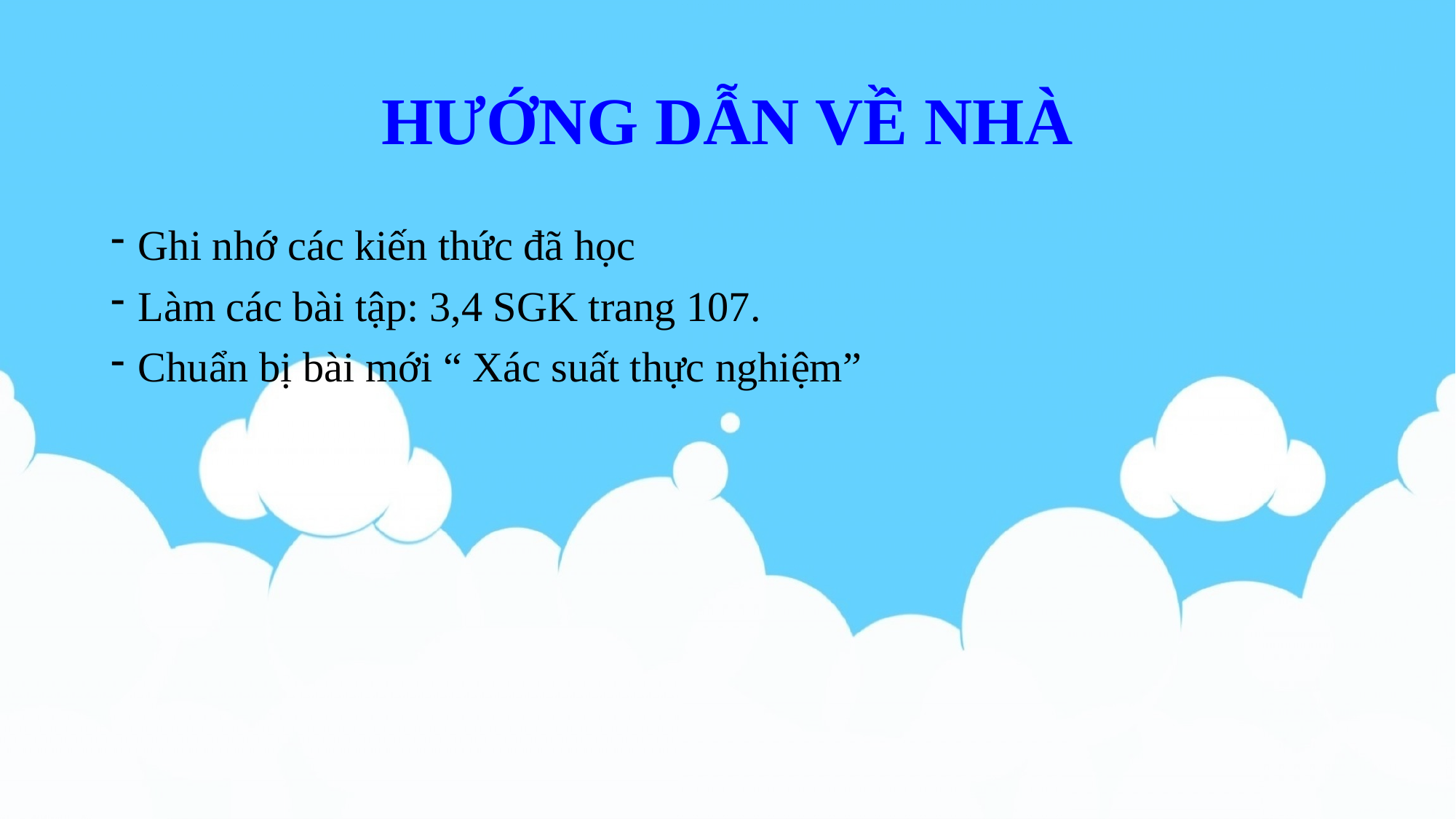

# HƯỚNG DẪN VỀ NHÀ
Ghi nhớ các kiến thức đã học
Làm các bài tập: 3,4 SGK trang 107.
Chuẩn bị bài mới “ Xác suất thực nghiệm”